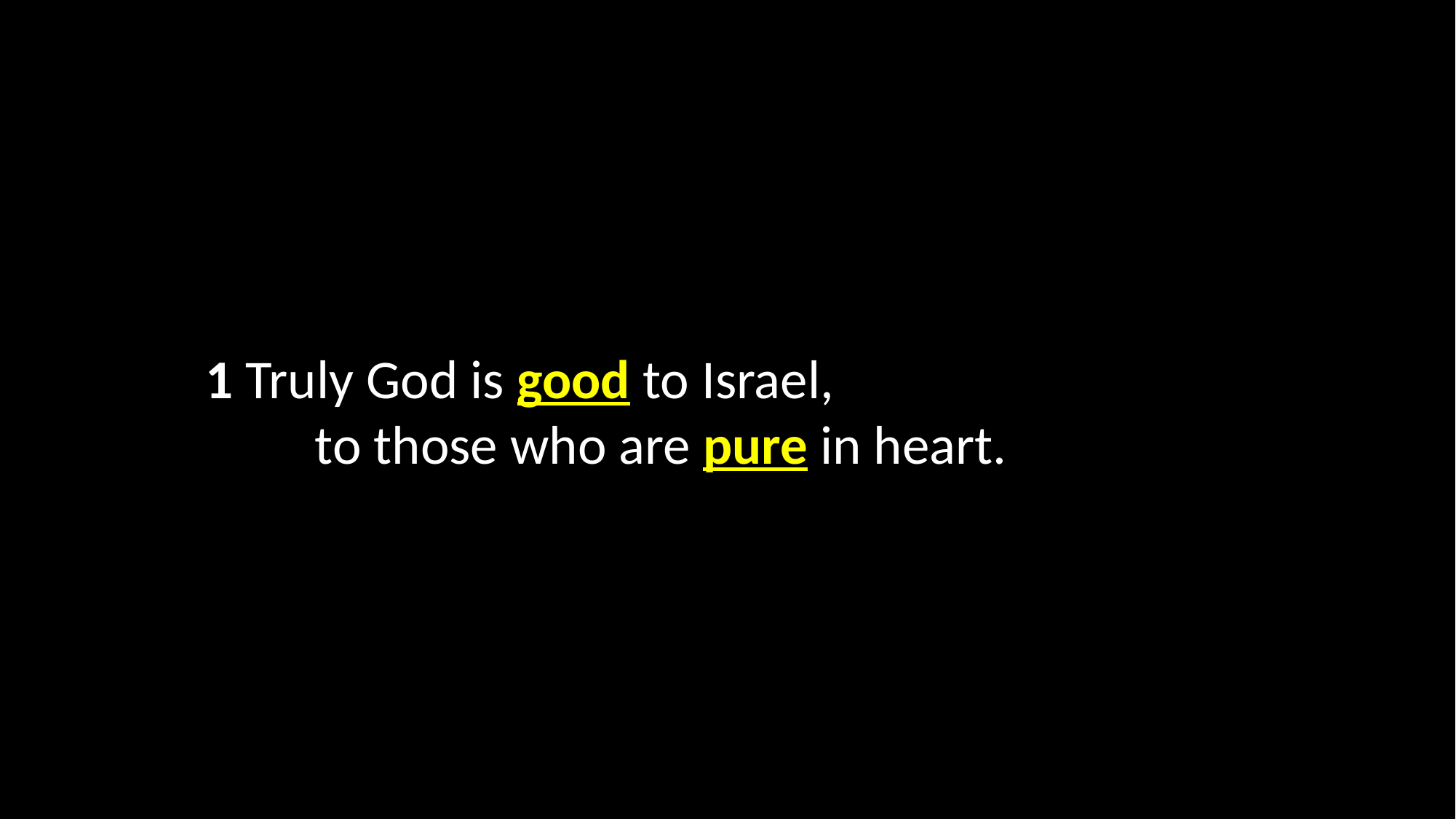

1 Truly God is good to Israel,
	to those who are pure in heart.